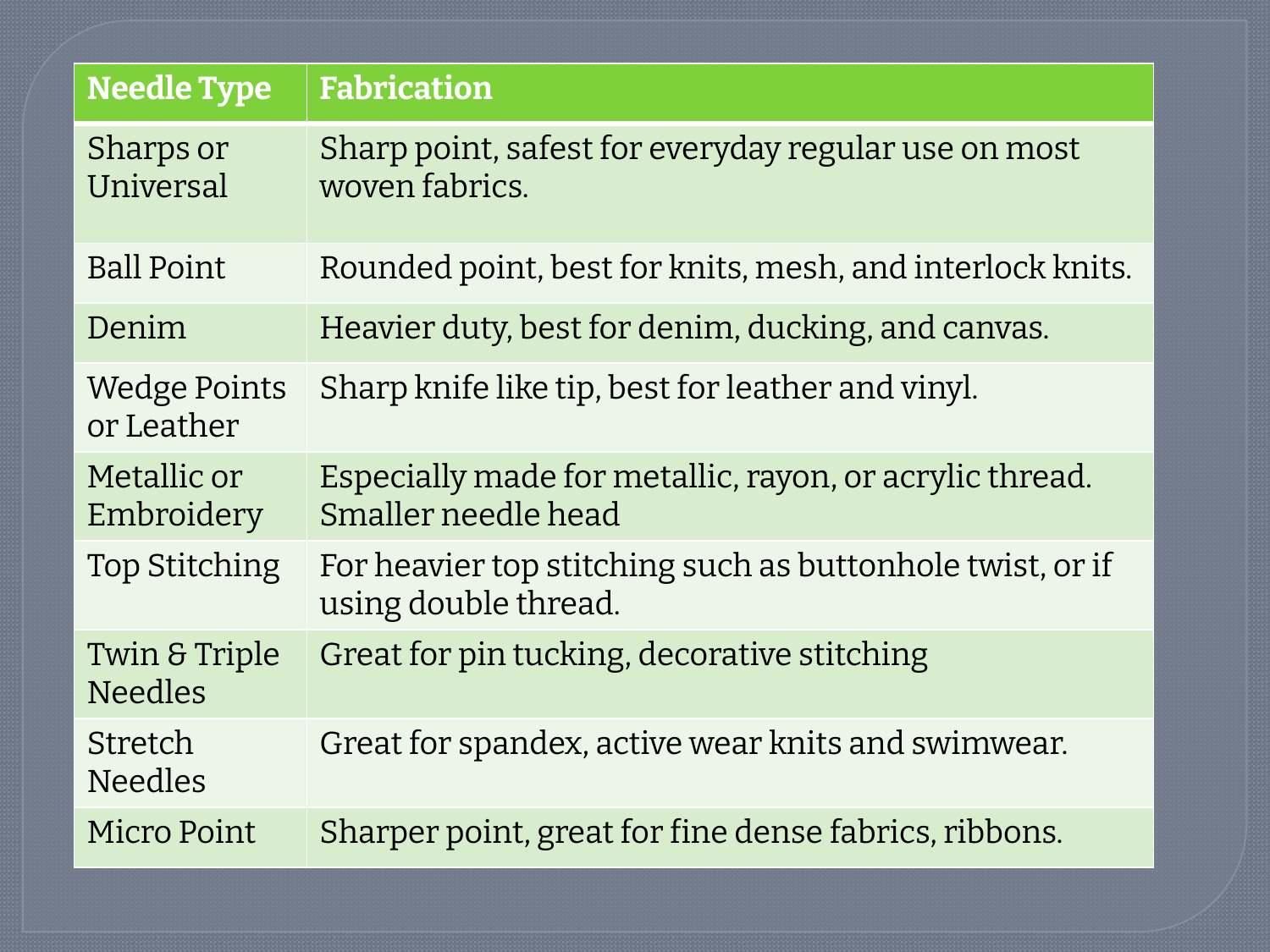

| Needle Type | Fabrication |
| --- | --- |
| Sharps or Universal | Sharp point, safest for everyday regular use on most woven fabrics. |
| Ball Point | Rounded point, best for knits, mesh, and interlock knits. |
| Denim | Heavier duty, best for denim, ducking, and canvas. |
| Wedge Points or Leather | Sharp knife like tip, best for leather and vinyl. |
| Metallic or Embroidery | Especially made for metallic, rayon, or acrylic thread. Smaller needle head |
| Top Stitching | For heavier top stitching such as buttonhole twist, or if using double thread. |
| Twin & Triple Needles | Great for pin tucking, decorative stitching |
| Stretch Needles | Great for spandex, active wear knits and swimwear. |
| Micro Point | Sharper point, great for fine dense fabrics, ribbons. |